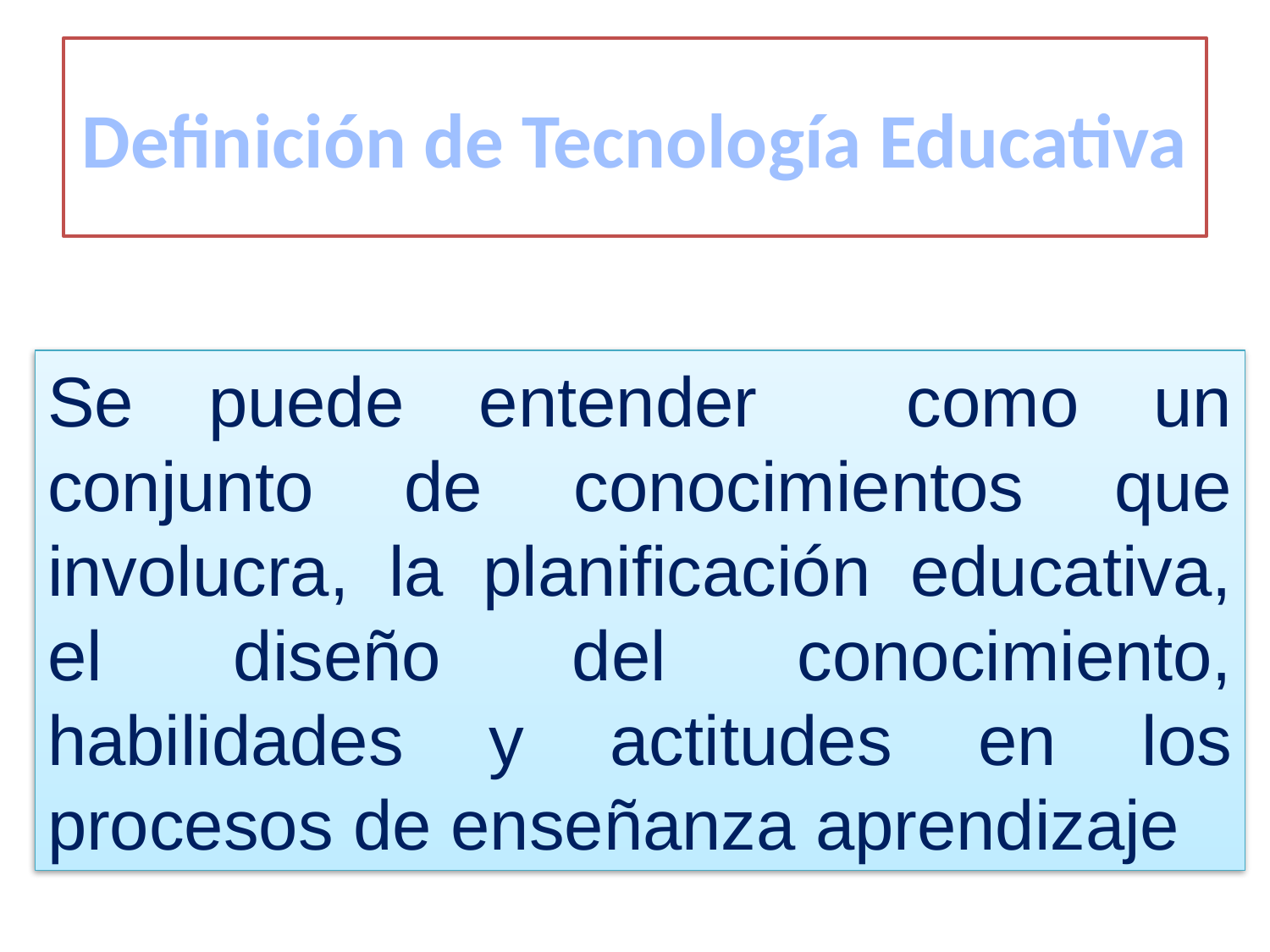

# Definición de Tecnología Educativa
Se puede entender  como un conjunto de conocimientos que involucra, la planificación educativa, el diseño del conocimiento, habilidades y actitudes en los procesos de enseñanza aprendizaje